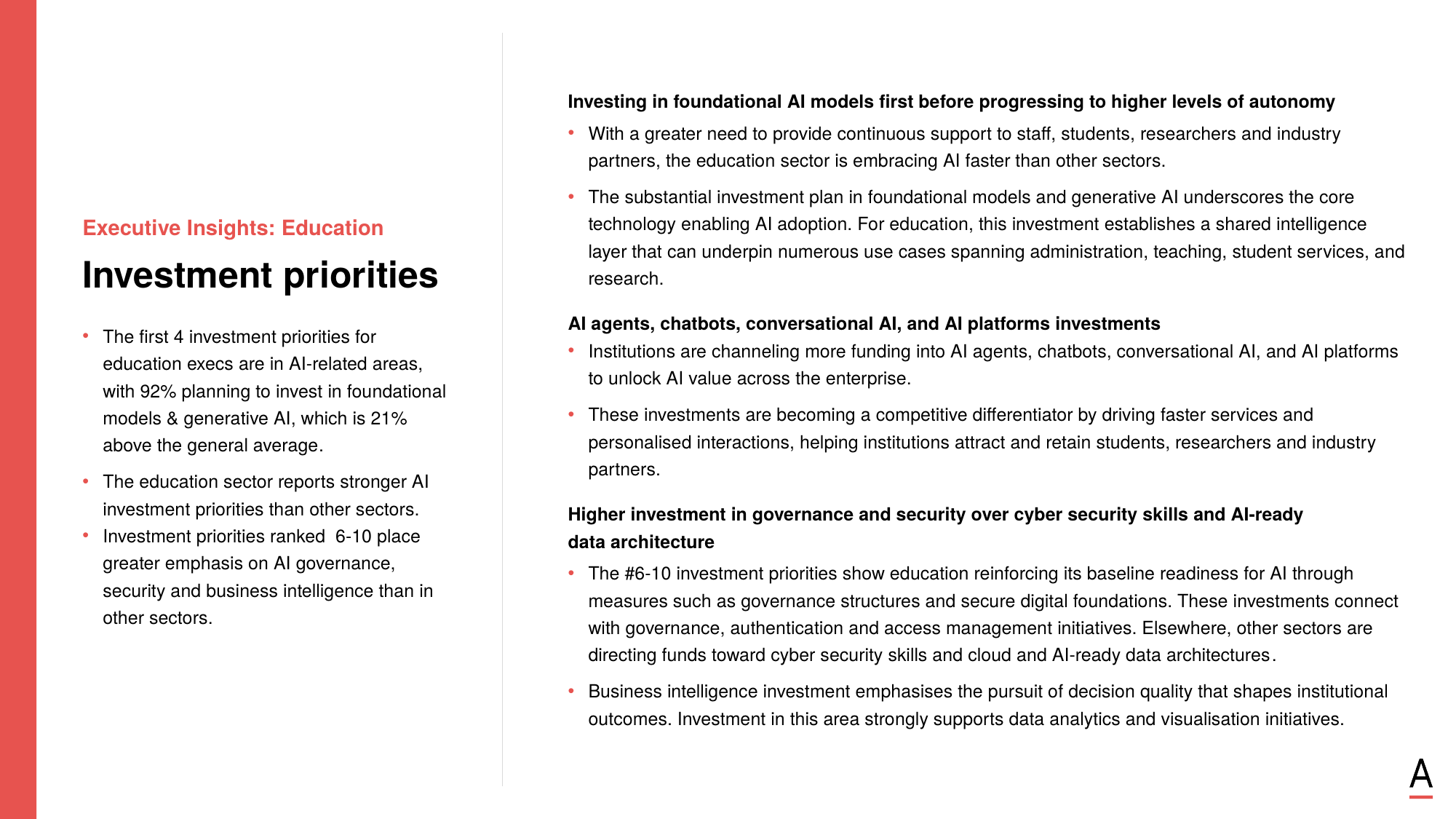

Investing in foundational AI models first before progressing to higher levels of autonomy
With a greater need to provide continuous support to staff, students, researchers and industry partners, the education sector is embracing AI faster than other sectors.
The substantial investment plan in foundational models and generative AI underscores the core technology enabling AI adoption. For education, this investment establishes a shared intelligence layer that can underpin numerous use cases spanning administration, teaching, student services, and research.
AI agents, chatbots, conversational AI, and AI platforms investments
Institutions are channeling more funding into AI agents, chatbots, conversational AI, and AI platforms to unlock AI value across the enterprise.
These investments are becoming a competitive differentiator by driving faster services and personalised interactions, helping institutions attract and retain students, researchers and industry partners.
Higher investment in governance and security over cyber security skills and AI-ready
data architecture
The #6-10 investment priorities show education reinforcing its baseline readiness for AI through measures such as governance structures and secure digital foundations. These investments connect with governance, authentication and access management initiatives. Elsewhere, other sectors are directing funds toward cyber security skills and cloud and AI-ready data architectures.
Business intelligence investment emphasises the pursuit of decision quality that shapes institutional outcomes. Investment in this area strongly supports data analytics and visualisation initiatives.
Executive Insights: Education
Investment priorities
The first 4 investment priorities for education execs are in AI-related areas, with 92% planning to invest in foundational models & generative AI, which is 21% above the general average.
The education sector reports stronger AI investment priorities than other sectors.
Investment priorities ranked  6-10 place greater emphasis on AI governance, security and business intelligence than in other sectors.